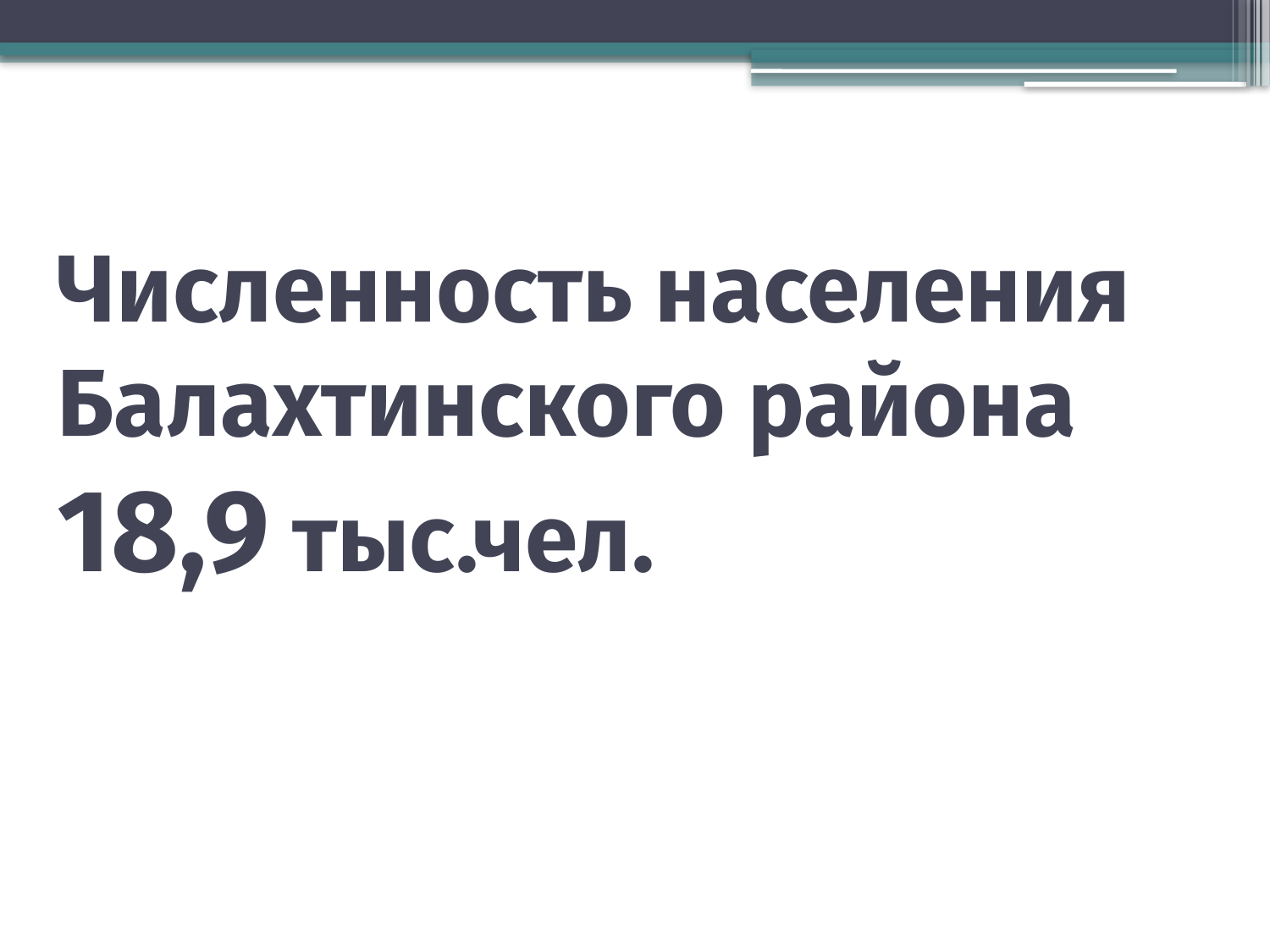

# Численность населения Балахтинского района 18,9 тыс.чел.